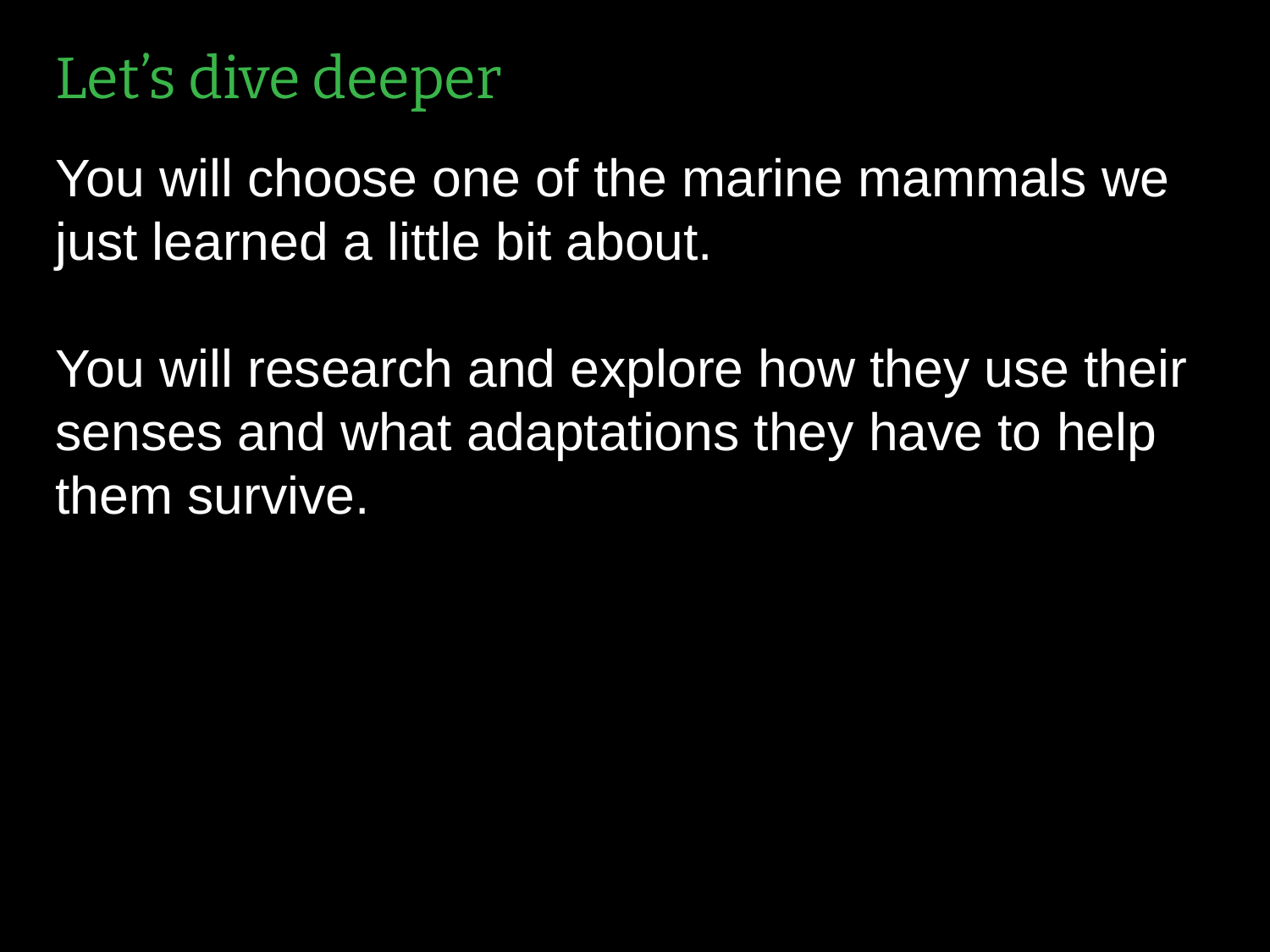

Let’s dive deeper
You will choose one of the marine mammals we just learned a little bit about.

You will research and explore how they use their senses and what adaptations they have to help them survive.